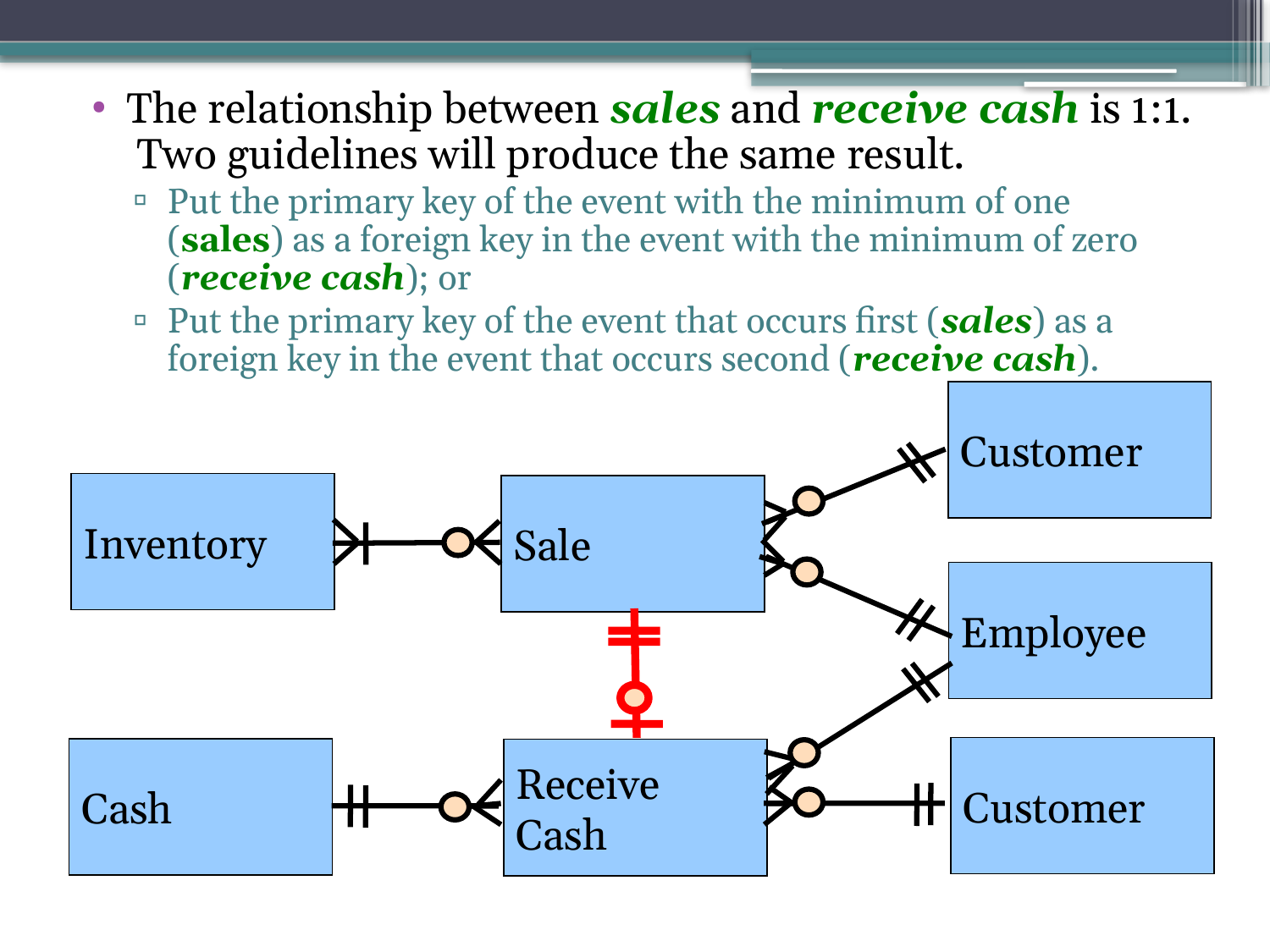

The relationship between sales and receive cash is 1:1.  Two guidelines will produce the same result.
Put the primary key of the event with the minimum of one (sales) as a foreign key in the event with the minimum of zero (receive cash); or
Put the primary key of the event that occurs first (sales) as a foreign key in the event that occurs second (receive cash).
Customer

Inventory
Sale

Employee

Customer
Cash
Receive
Cash